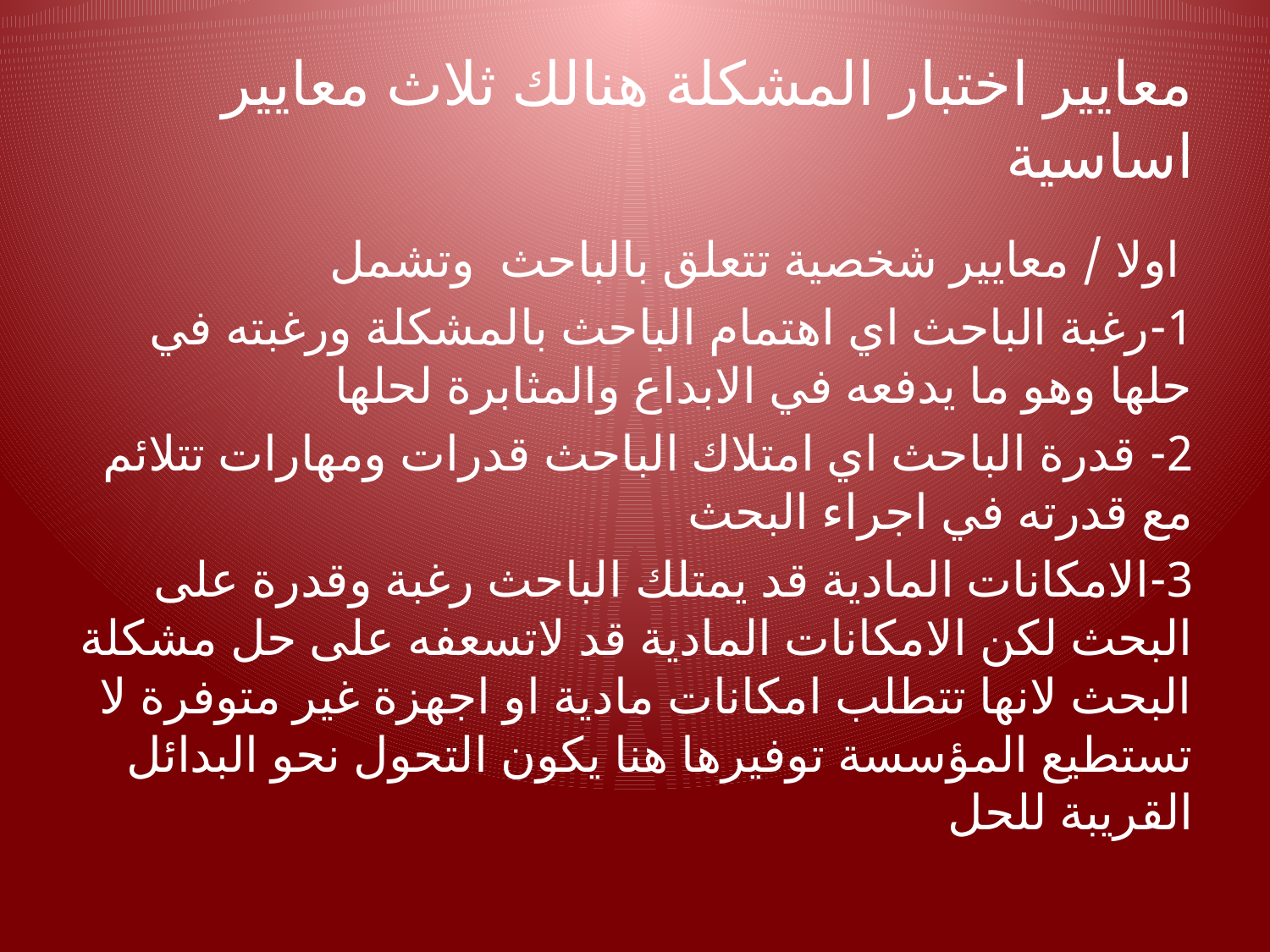

# معايير اختبار المشكلة هنالك ثلاث معايير اساسية
 اولا / معايير شخصية تتعلق بالباحث  وتشمل
1-رغبة الباحث اي اهتمام الباحث بالمشكلة ورغبته في حلها وهو ما يدفعه في الابداع والمثابرة لحلها
2- قدرة الباحث اي امتلاك الباحث قدرات ومهارات تتلائم مع قدرته في اجراء البحث
3-الامكانات المادية قد يمتلك الباحث رغبة وقدرة على البحث لكن الامكانات المادية قد لاتسعفه على حل مشكلة البحث لانها تتطلب امكانات مادية او اجهزة غير متوفرة لا تستطيع المؤسسة توفيرها هنا يكون التحول نحو البدائل القريبة للحل